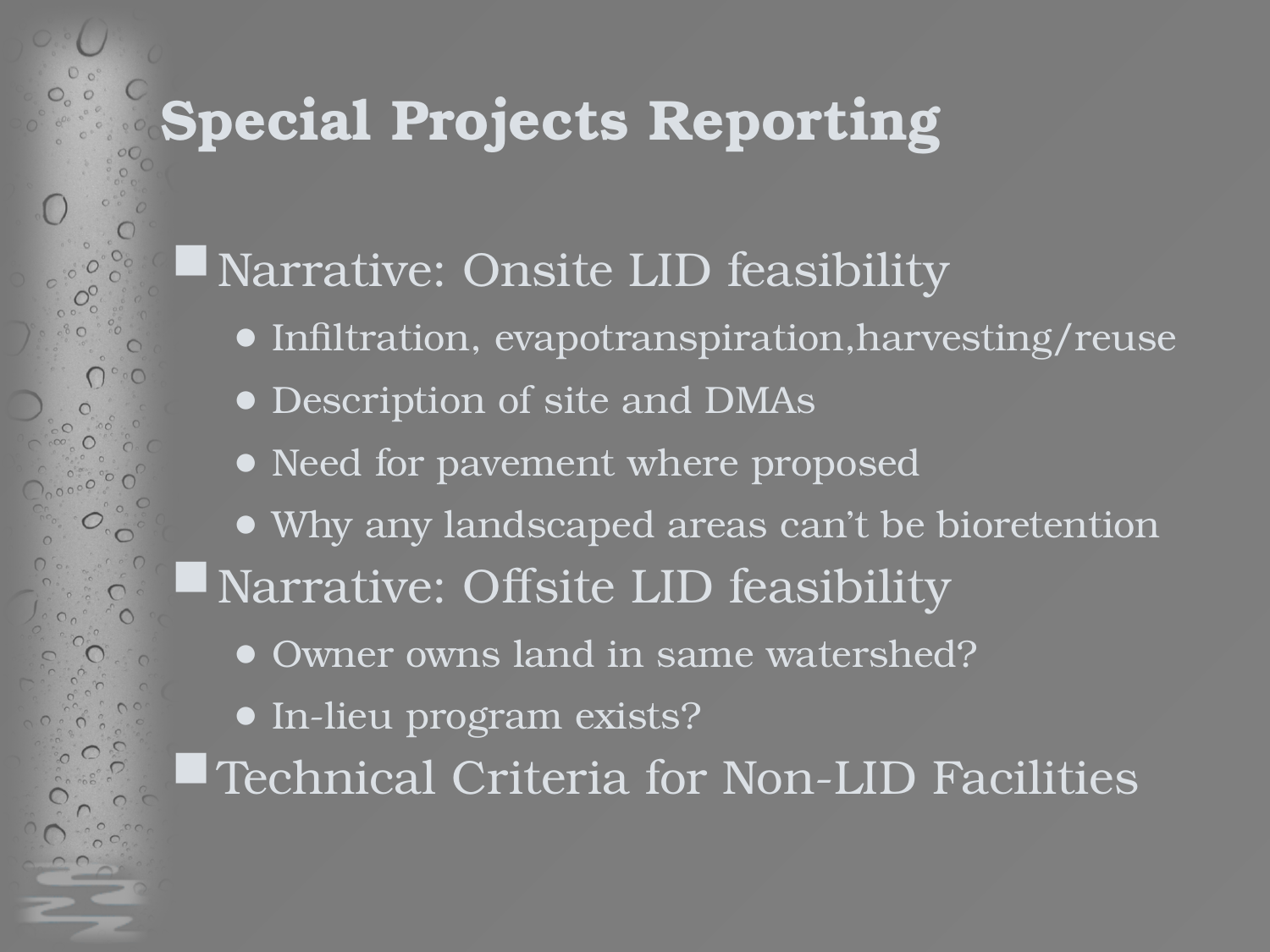

# Special Projects Reporting
Narrative: Onsite LID feasibility
Infiltration, evapotranspiration,harvesting/reuse
Description of site and DMAs
Need for pavement where proposed
Why any landscaped areas can’t be bioretention
Narrative: Offsite LID feasibility
Owner owns land in same watershed?
In-lieu program exists?
Technical Criteria for Non-LID Facilities